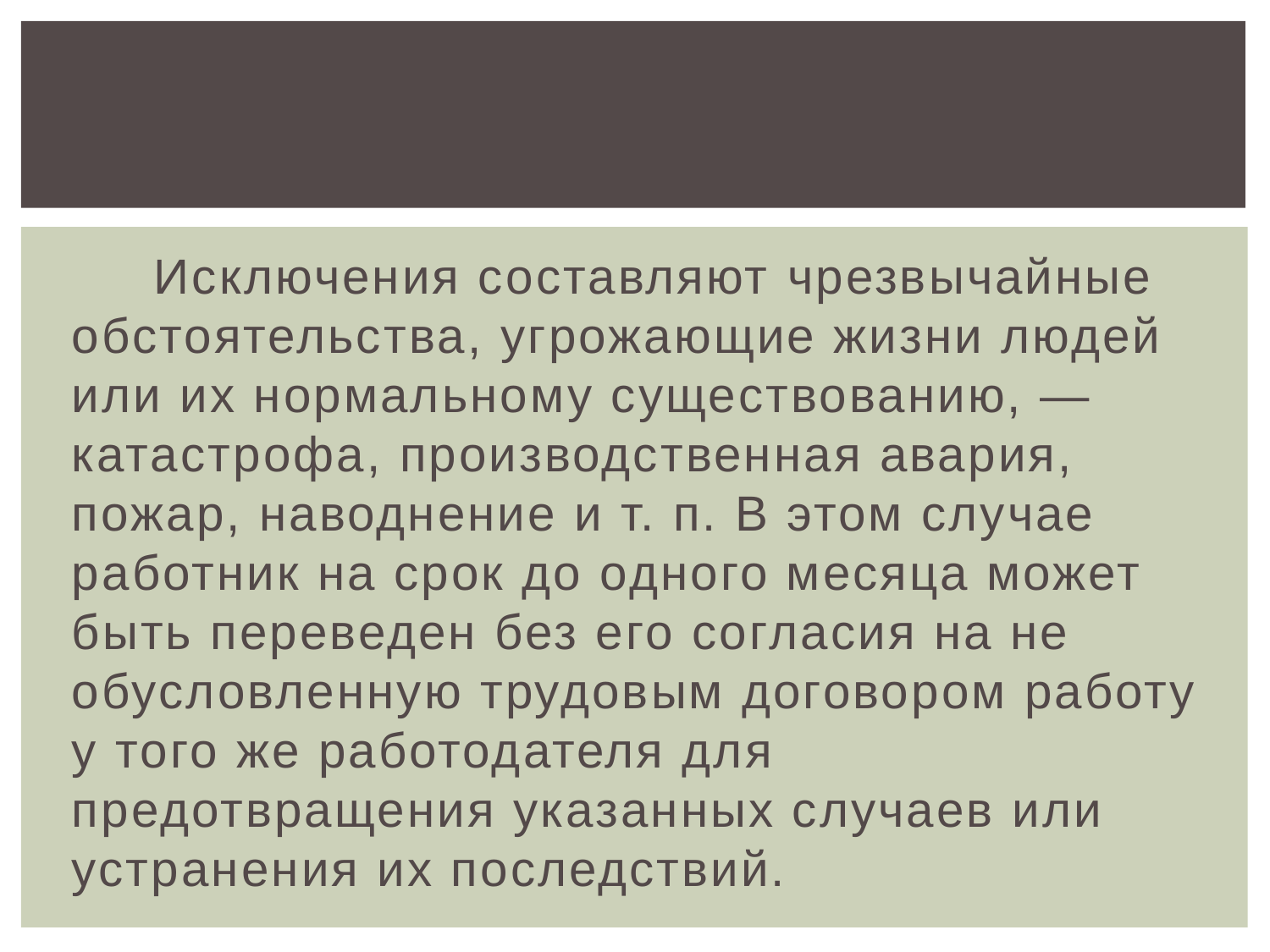

Исключения составляют чрезвычайные обстоятельства, угрожающие жизни людей или их нормальному существованию, — катастрофа, производственная авария, пожар, наводнение и т. п. В этом случае работник на срок до одного месяца может быть переведен без его согласия на не обусловленную трудовым договором работу у того же работодателя для предотвращения указанных случаев или устранения их последствий.